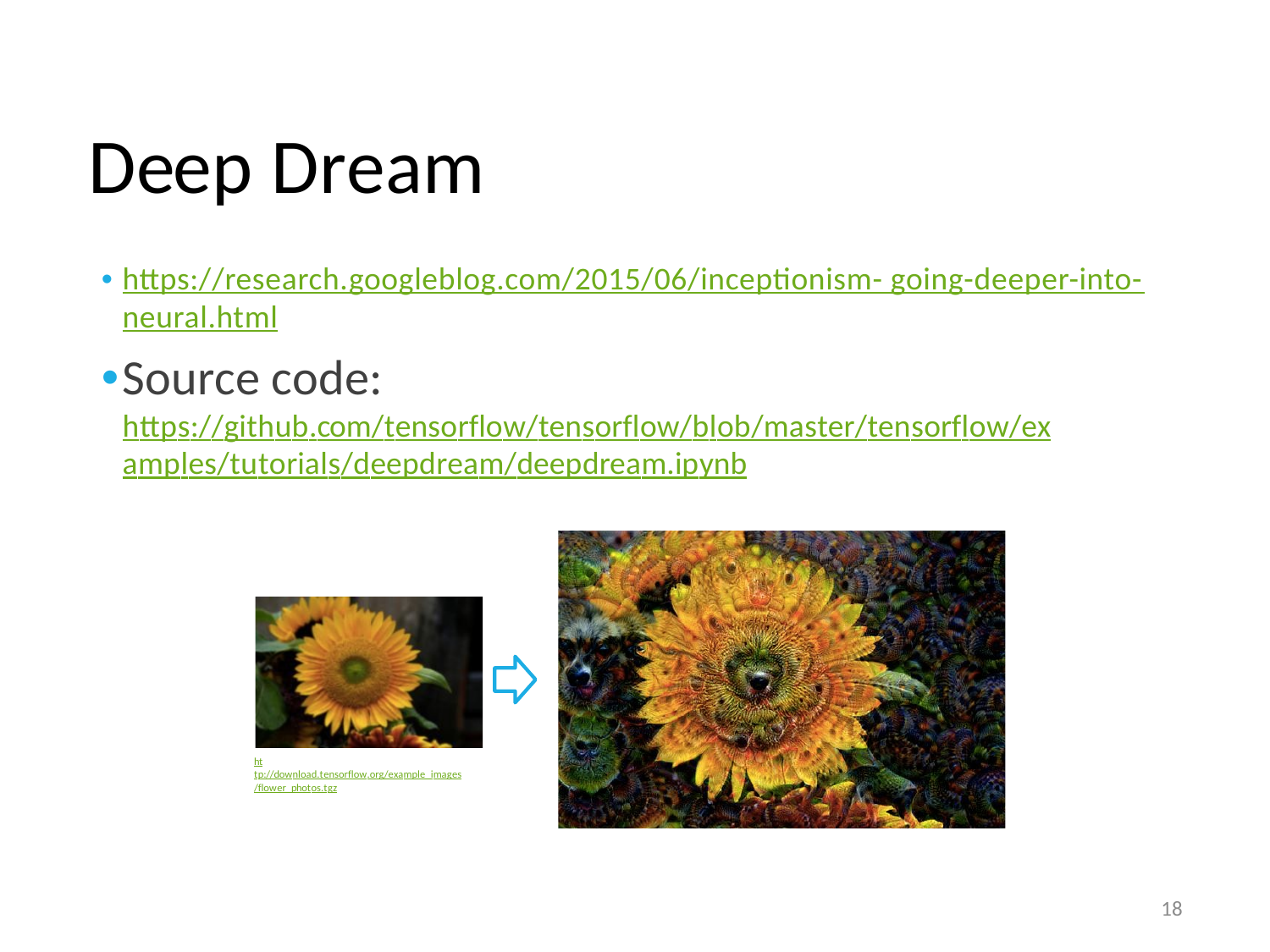

# Deep Dream
https://research.googleblog.com/2015/06/inceptionism- going-deeper-into-neural.html
Source code: https://github.com/tensorflow/tensorflow/blob/master/tensorflow/ex amples/tutorials/deepdream/deepdream.ipynb

ht tp://download.tensorflow.org/example_images
/flower_photos.tgz
18